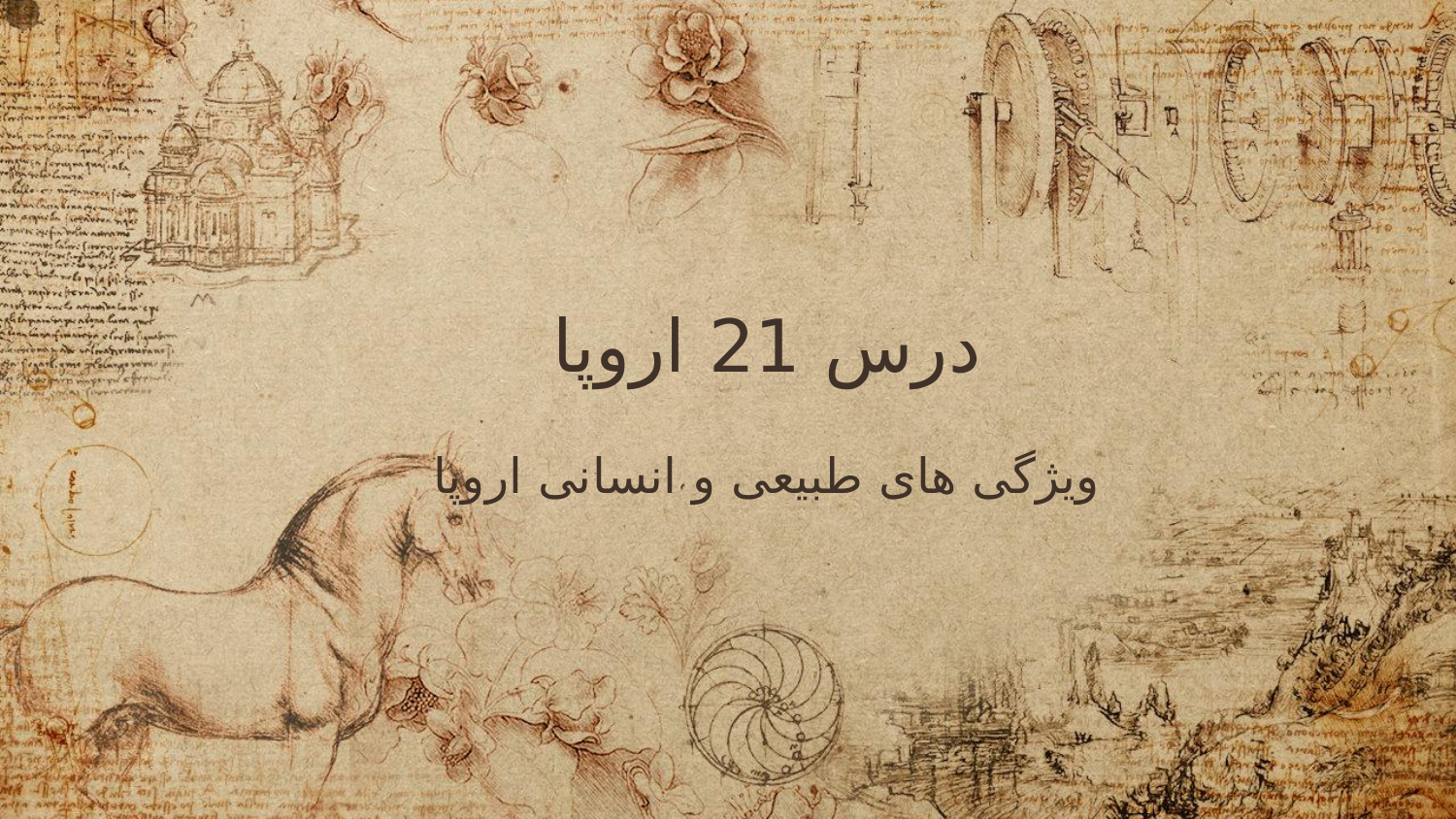

# درس 21 اروپا ویژگی های طبیعی و انسانی اروپا